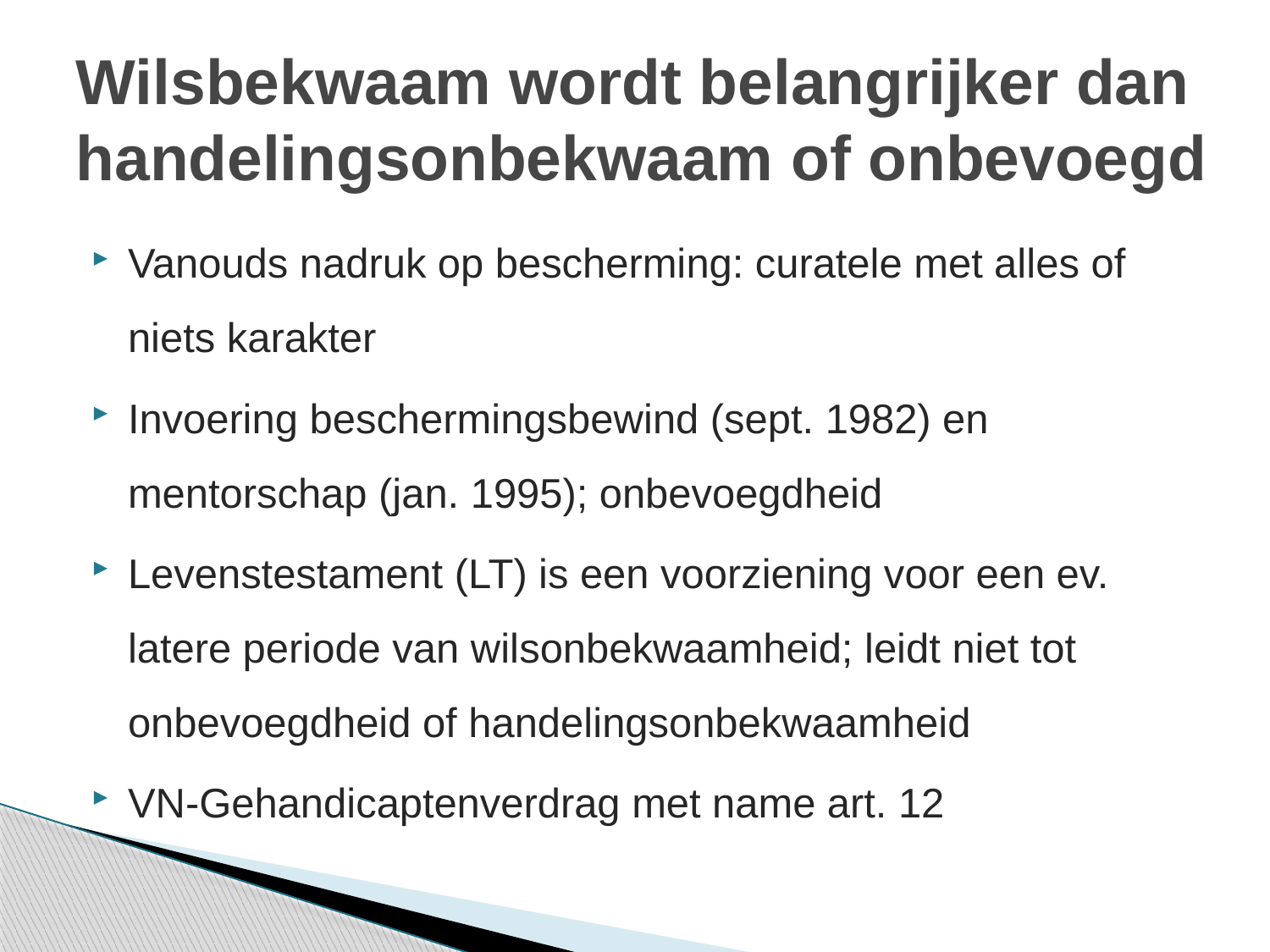

# Wilsbekwaam wordt belangrijker dan handelingsonbekwaam of onbevoegd
Vanouds nadruk op bescherming: curatele met alles of niets karakter
Invoering beschermingsbewind (sept. 1982) en mentorschap (jan. 1995); onbevoegdheid
Levenstestament (LT) is een voorziening voor een ev. latere periode van wilsonbekwaamheid; leidt niet tot onbevoegdheid of handelingsonbekwaamheid
VN-Gehandicaptenverdrag met name art. 12